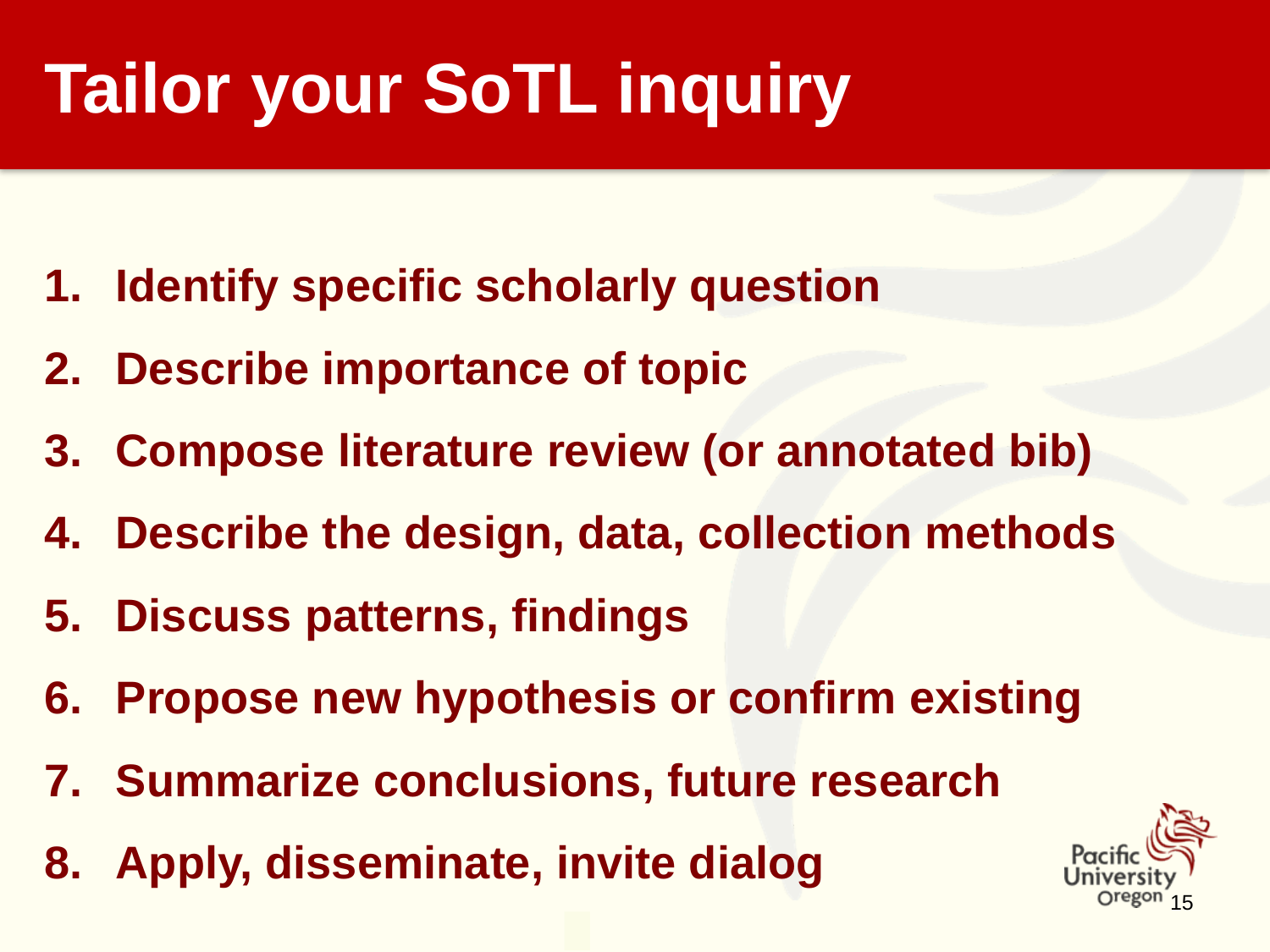

# Tailor your SoTL inquiry
Identify specific scholarly question
Describe importance of topic
Compose literature review (or annotated bib)
Describe the design, data, collection methods
Discuss patterns, findings
Propose new hypothesis or confirm existing
Summarize conclusions, future research
Apply, disseminate, invite dialog

15